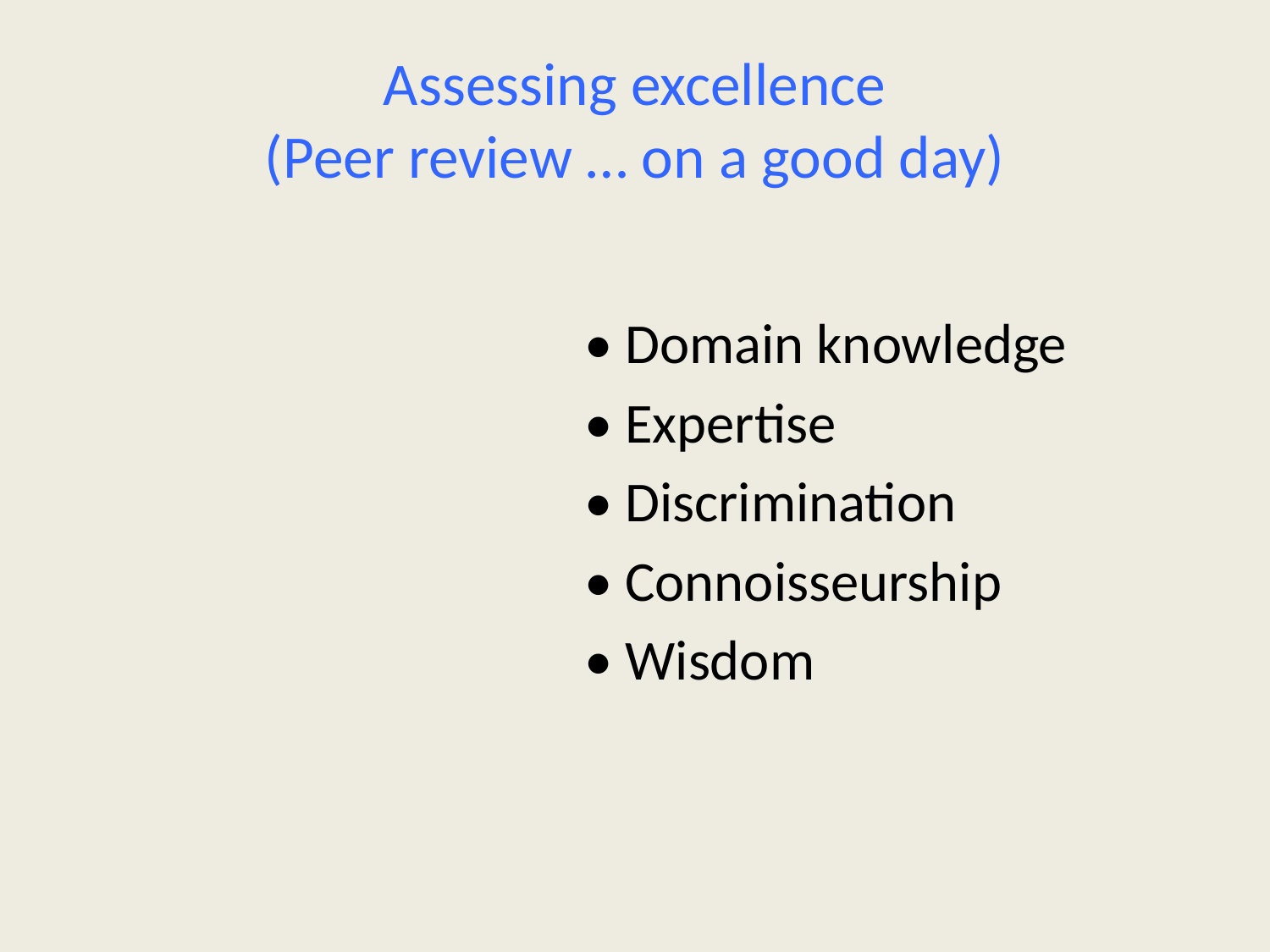

# Assessing excellence (Peer review … on a good day)

				• Domain knowledge
				• Expertise
				• Discrimination
				• Connoisseurship
				• Wisdom